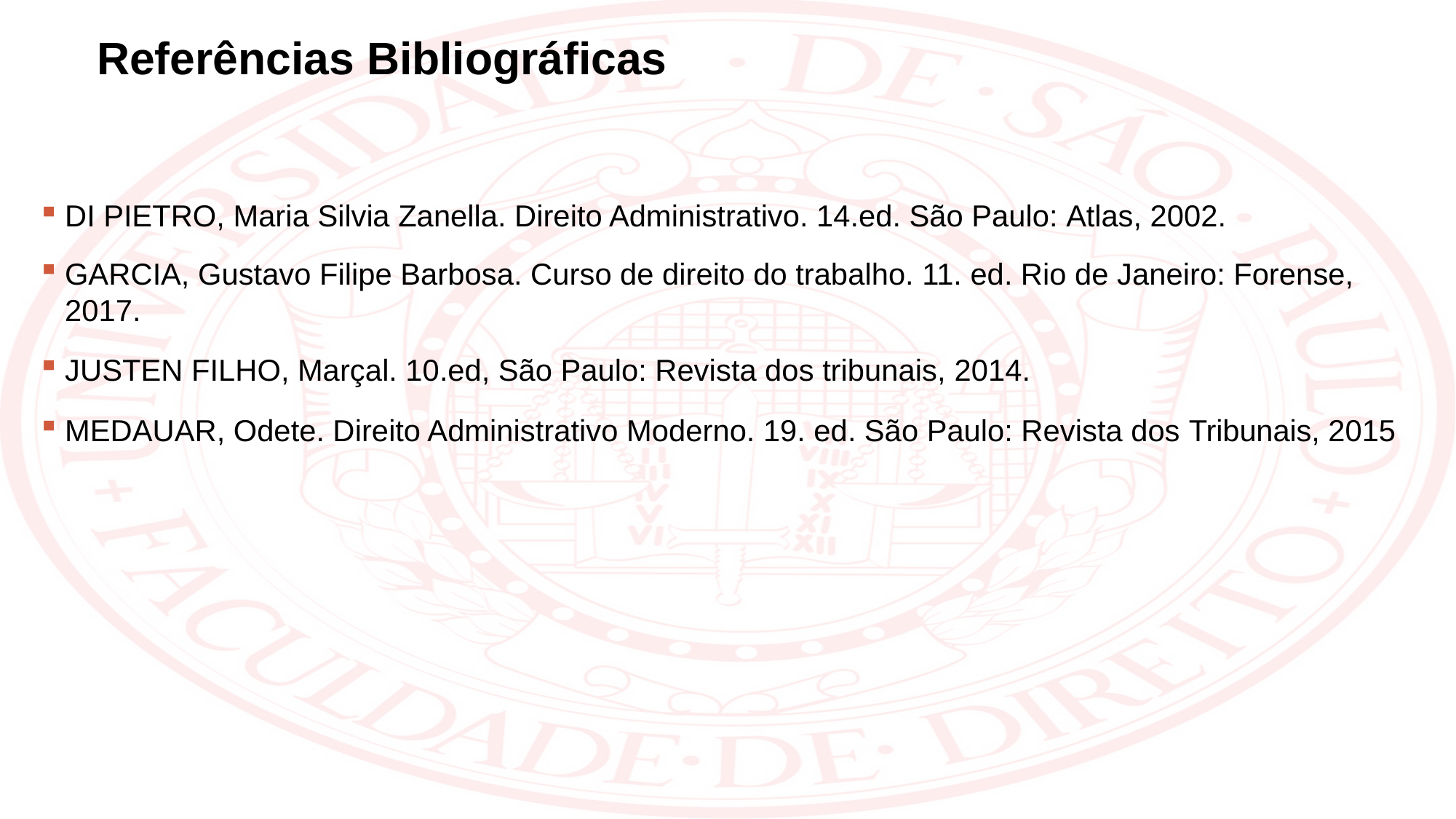

Referências Bibliográficas

DI PIETRO, Maria Silvia Zanella. Direito Administrativo. 14.ed. São Paulo: Atlas, 2002.

GARCIA, Gustavo Filipe Barbosa. Curso de direito do trabalho. 11. ed. Rio de Janeiro: Forense, 2017.
JUSTEN FILHO, Marçal. 10.ed, São Paulo: Revista dos tribunais, 2014.
MEDAUAR, Odete. Direito Administrativo Moderno. 19. ed. São Paulo: Revista dos Tribunais, 2015